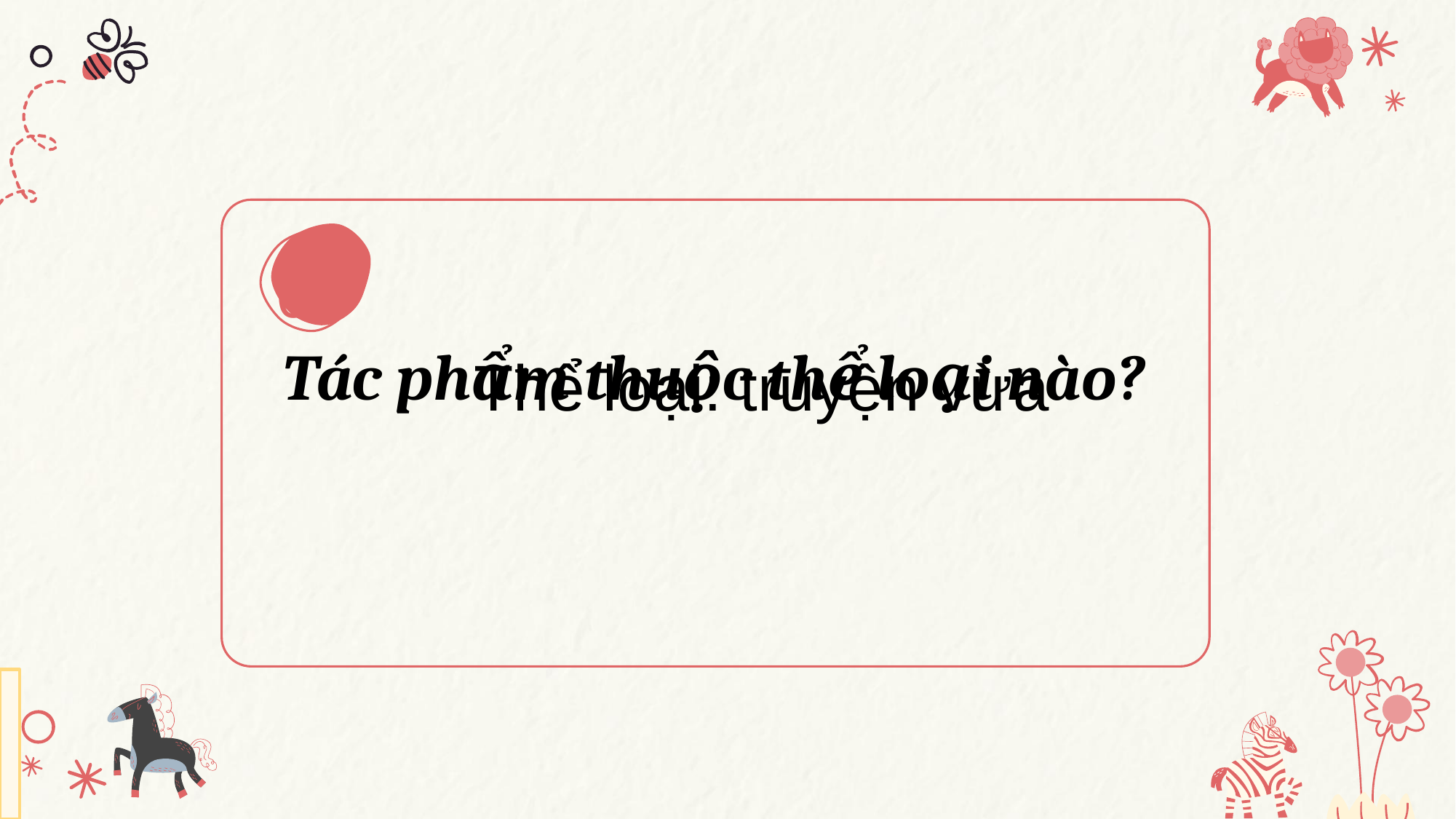

06
Tác phẩm thuộc thể loại nào?
Thể loại: truyện vừa